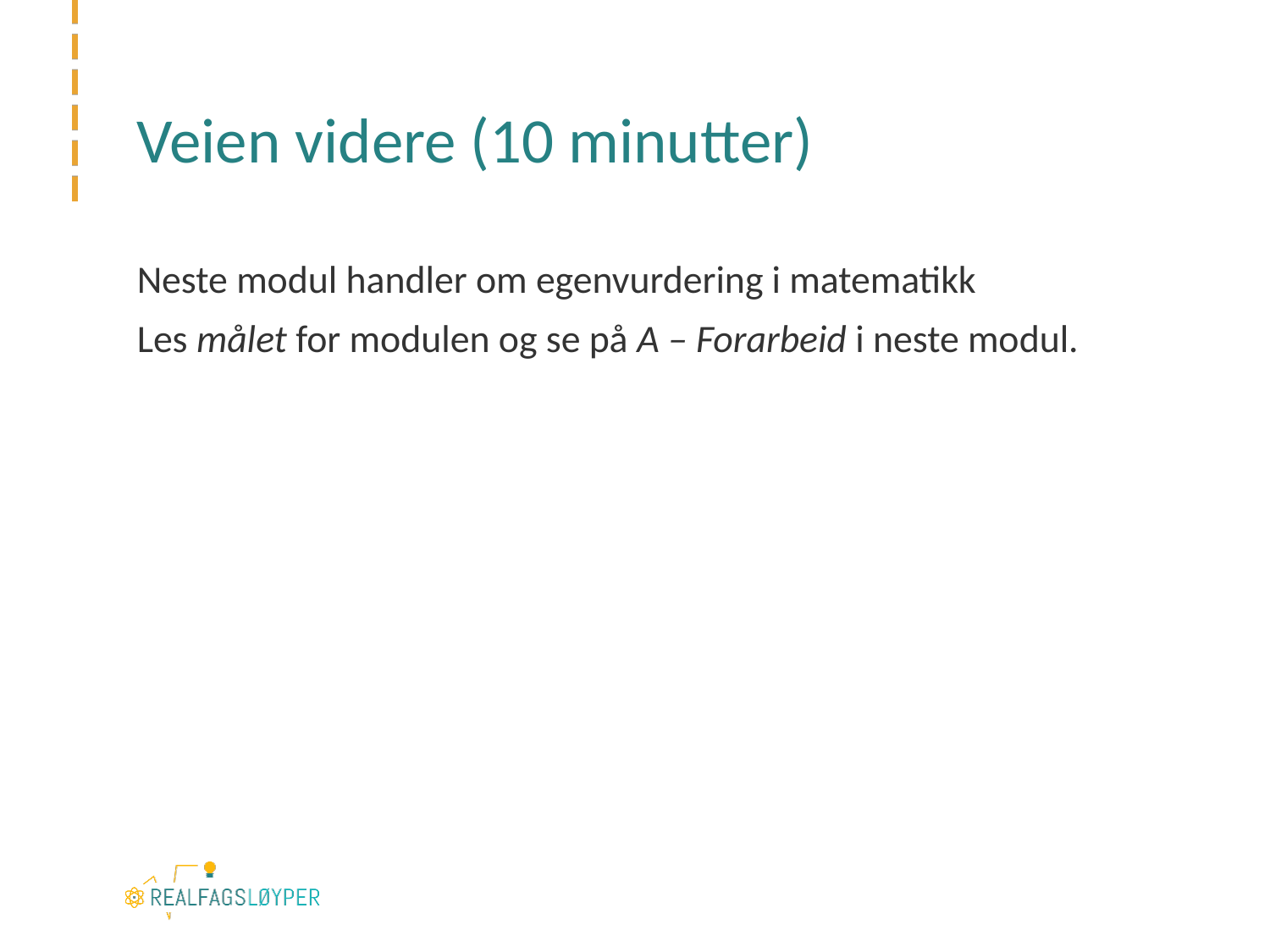

# Veien videre (10 minutter)
Neste modul handler om egenvurdering i matematikk
Les målet for modulen og se på A – Forarbeid i neste modul.